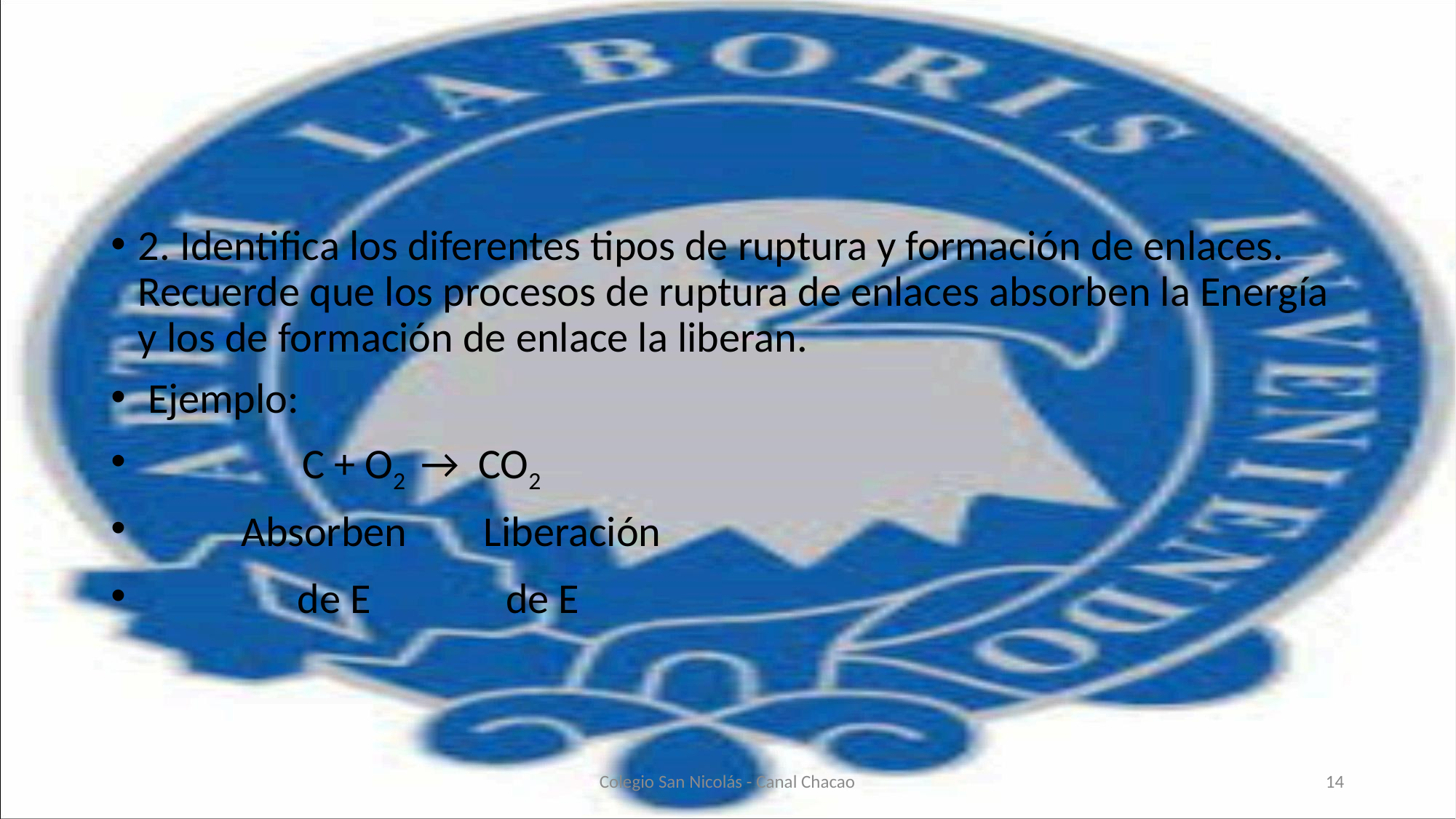

#
2. Identifica los diferentes tipos de ruptura y formación de enlaces. Recuerde que los procesos de ruptura de enlaces absorben la Energía y los de formación de enlace la liberan.
 Ejemplo:
                 C + O2  →  CO2
              Absorben        Liberación
                   de E              de E
Colegio San Nicolás - Canal Chacao
14